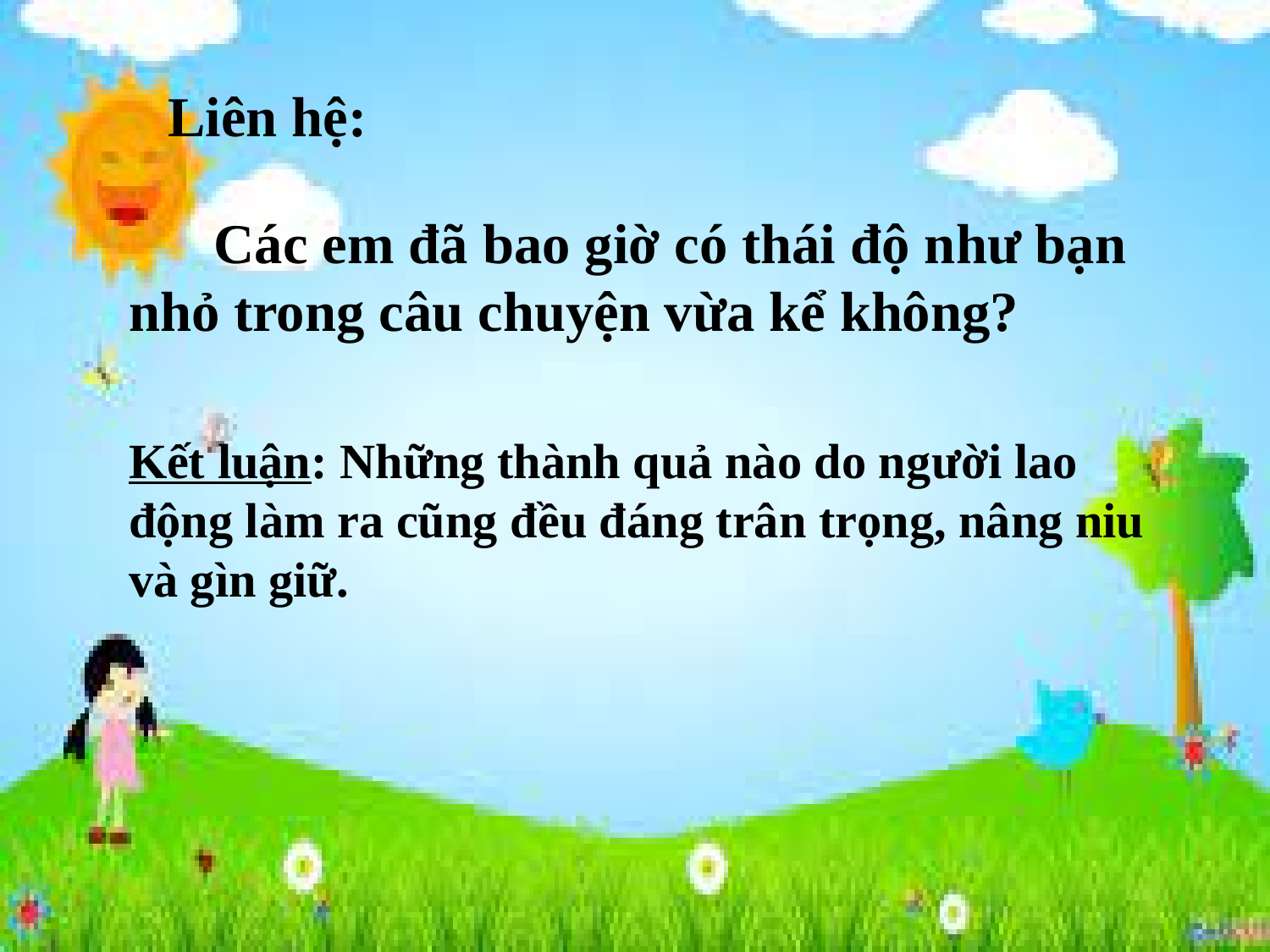

Liên hệ:
      Các em đã bao giờ có thái độ như bạn nhỏ trong câu chuyện vừa kể không?
Kết luận: Những thành quả nào do người lao động làm ra cũng đều đáng trân trọng, nâng niu và gìn giữ.